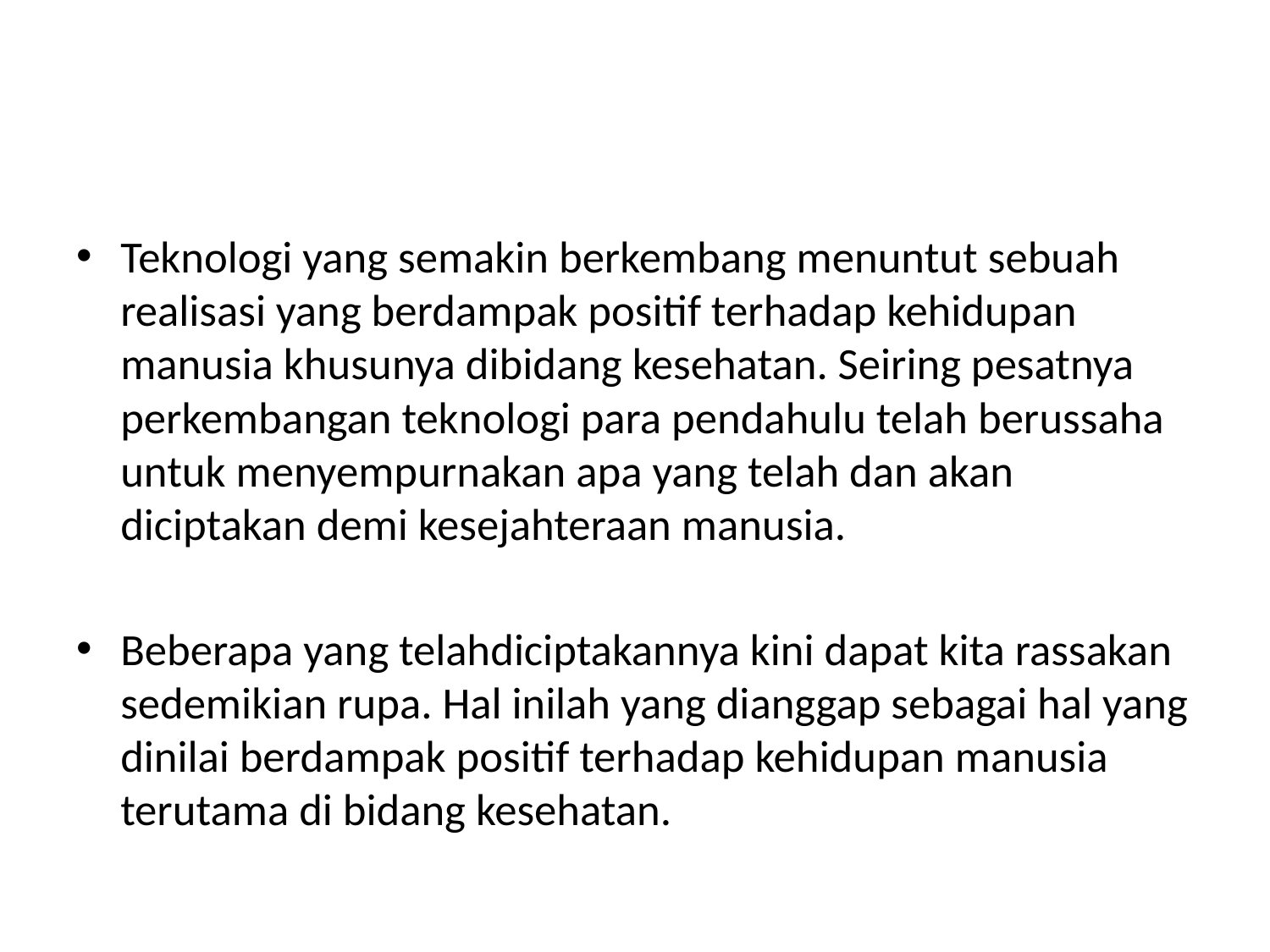

#
Teknologi yang semakin berkembang menuntut sebuah realisasi yang berdampak positif terhadap kehidupan manusia khusunya dibidang kesehatan. Seiring pesatnya perkembangan teknologi para pendahulu telah berussaha untuk menyempurnakan apa yang telah dan akan diciptakan demi kesejahteraan manusia.

Beberapa yang telahdiciptakannya kini dapat kita rassakan sedemikian rupa. Hal inilah yang dianggap sebagai hal yang dinilai berdampak positif terhadap kehidupan manusia terutama di bidang kesehatan.